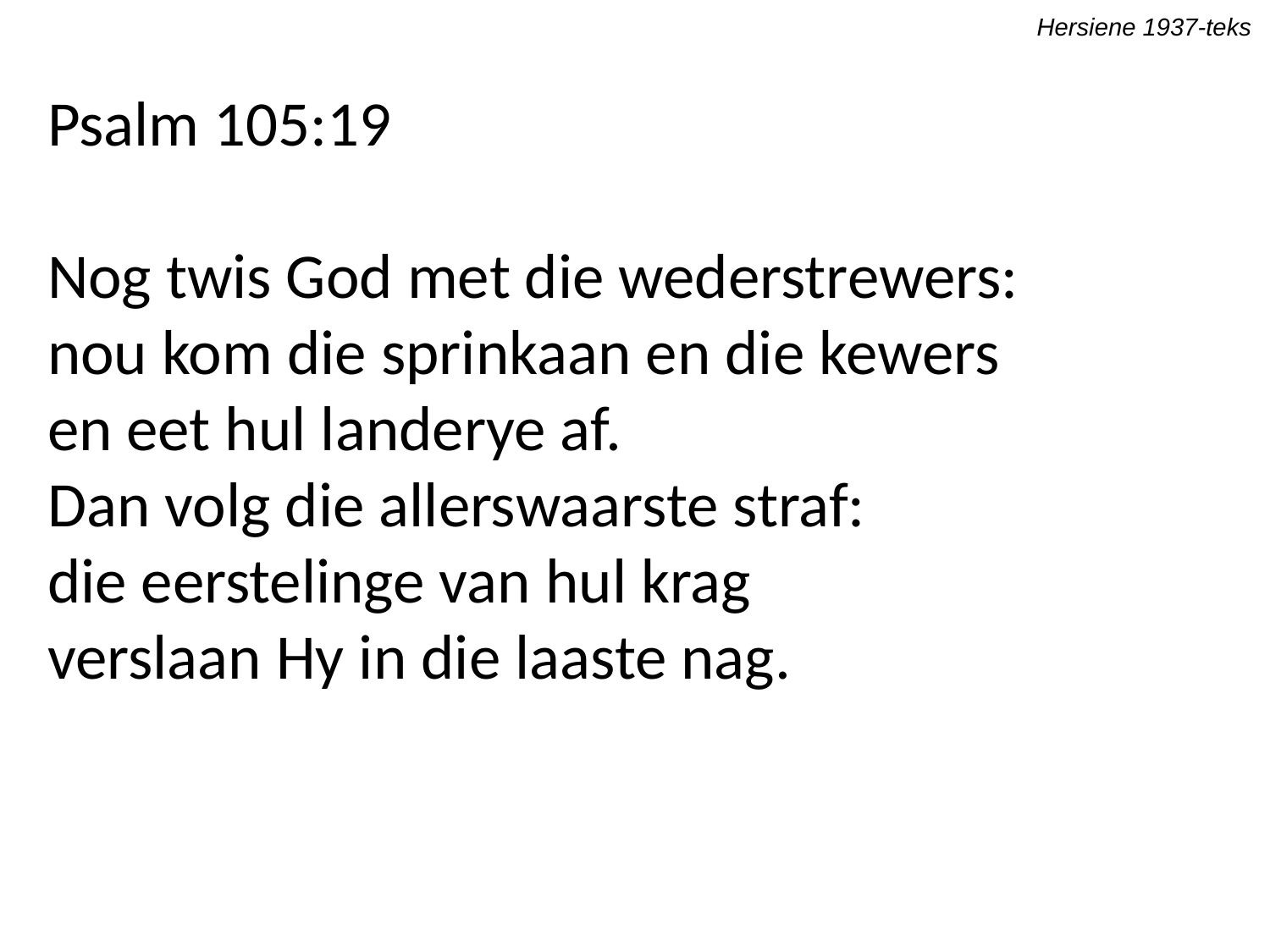

Hersiene 1937-teks
Psalm 105:19

Nog twis God met die wederstrewers:
nou kom die sprinkaan en die kewers
en eet hul landerye af.
Dan volg die allerswaarste straf:
die eerstelinge van hul krag
verslaan Hy in die laaste nag.